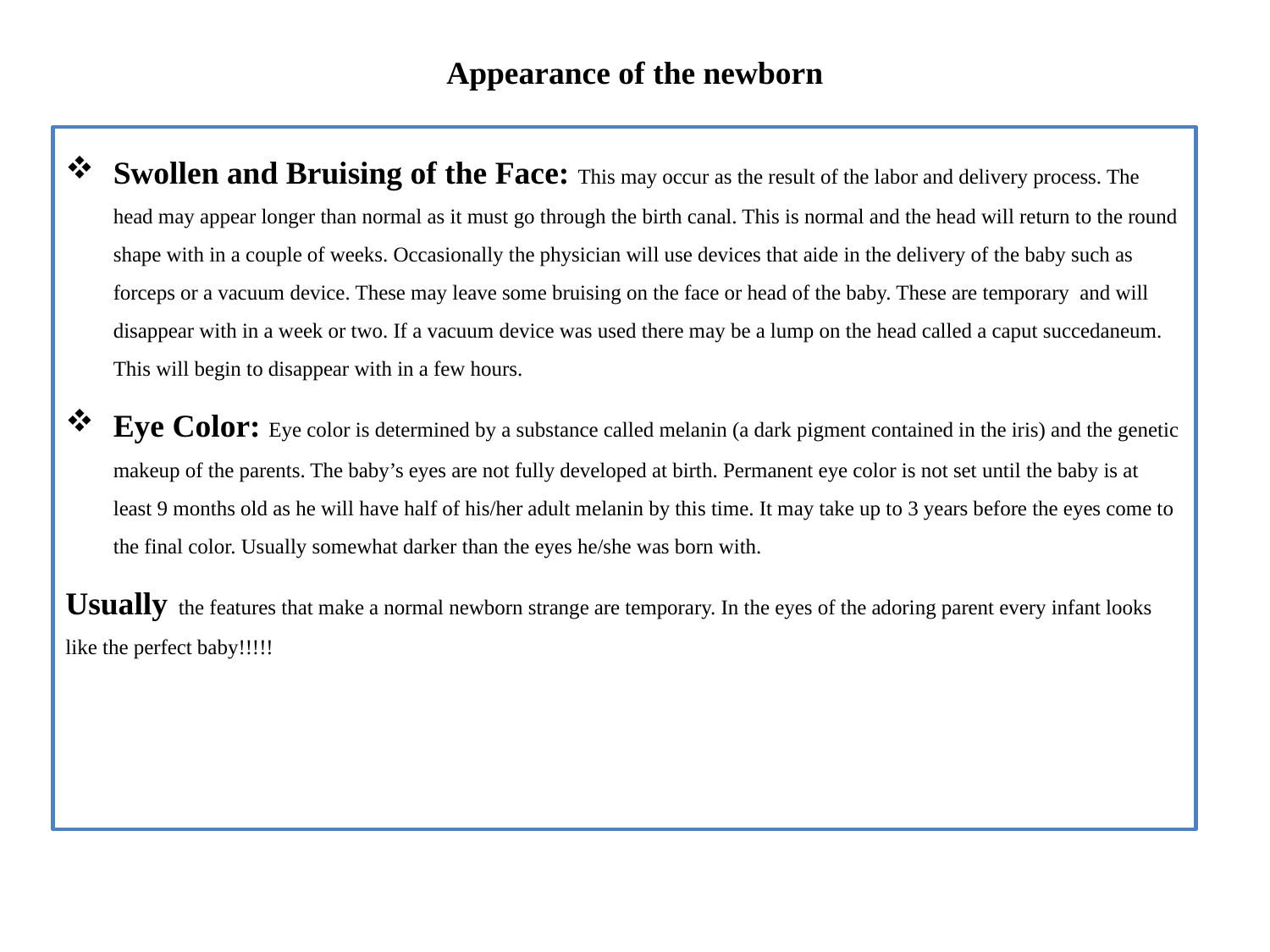

# Appearance of the newborn
Swollen and Bruising of the Face: This may occur as the result of the labor and delivery process. The head may appear longer than normal as it must go through the birth canal. This is normal and the head will return to the round shape with in a couple of weeks. Occasionally the physician will use devices that aide in the delivery of the baby such as forceps or a vacuum device. These may leave some bruising on the face or head of the baby. These are temporary  and will disappear with in a week or two. If a vacuum device was used there may be a lump on the head called a caput succedaneum. This will begin to disappear with in a few hours.
Eye Color: Eye color is determined by a substance called melanin (a dark pigment contained in the iris) and the genetic makeup of the parents. The baby’s eyes are not fully developed at birth. Permanent eye color is not set until the baby is at least 9 months old as he will have half of his/her adult melanin by this time. It may take up to 3 years before the eyes come to the final color. Usually somewhat darker than the eyes he/she was born with.
Usually  the features that make a normal newborn strange are temporary. In the eyes of the adoring parent every infant looks like the perfect baby!!!!!